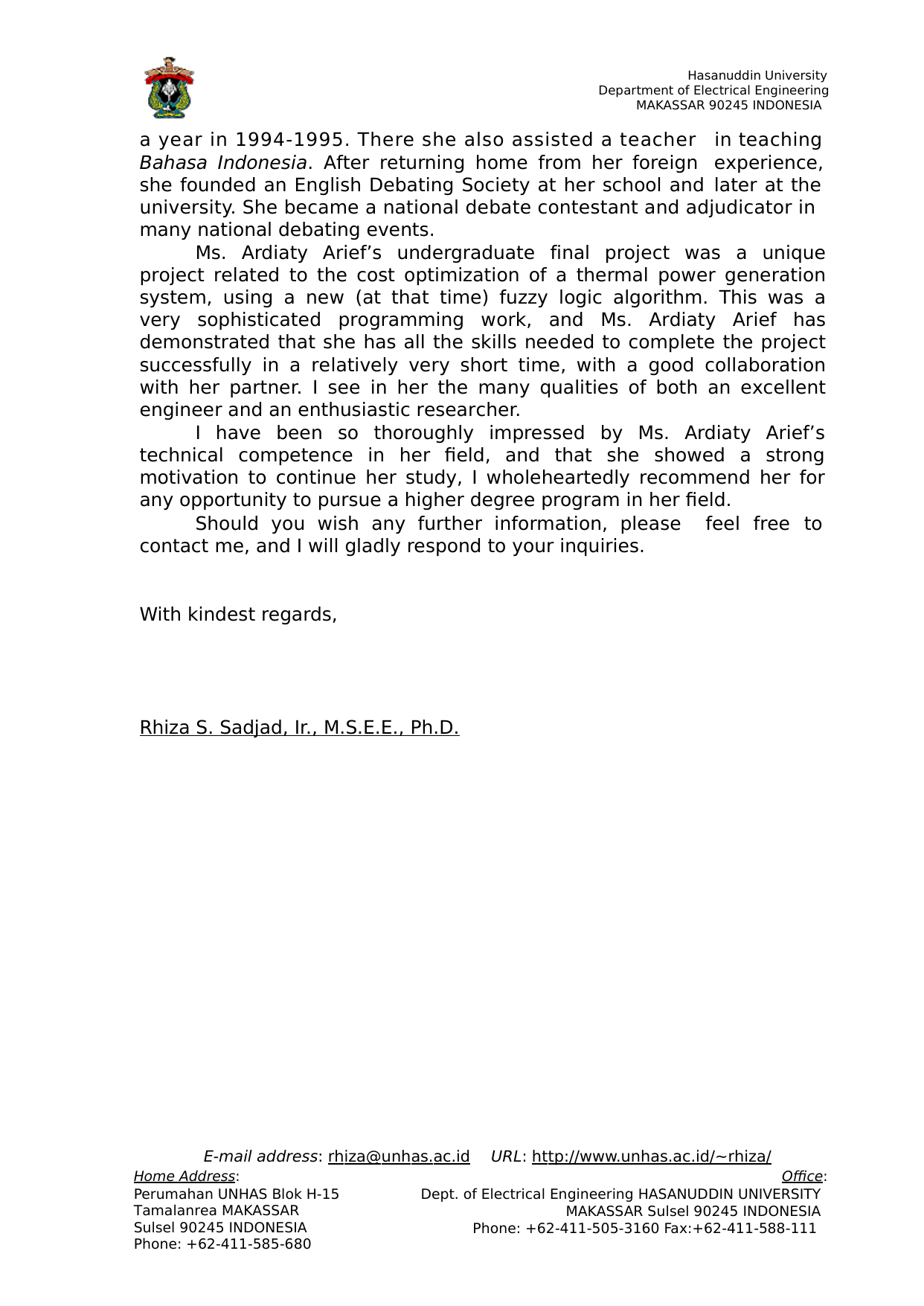

Hasanuddin University
Department of Electrical Engineering
MAKASSAR 90245 INDONESIA
a year in 1994-1995. There she also assisted a teacher
Bahasa Indonesia. After returning home from her foreign she founded an English Debating Society at her school and
in teaching
experience, later at the
university. She became a national debate contestant and adjudicator in
many national debating events.
Ms.  Ardiaty  Arief’s  undergraduate  final  project  was  a  unique project related to the cost optimization of a thermal power generation system, using a new (at that time) fuzzy logic algorithm. This was a very sophisticated programming work, and Ms. Ardiaty Arief has demonstrated that she has all the skills needed to complete the project successfully in a relatively very short time, with a good collaboration with her partner. I see in her the many qualities of both an excellent engineer and an enthusiastic researcher.
I have been so thoroughly impressed by Ms. Ardiaty Arief’s technical competence in her field, and that she showed a strong motivation to continue her study, I wholeheartedly recommend her for any opportunity to pursue a higher degree program in her field.
Should  you  wish  any  further  information,  please
contact me, and I will gladly respond to your inquiries.
feel
free
to
With kindest regards,

Rhiza S. Sadjad, Ir., M.S.E.E., Ph.D.
E-mail address: rhiza@unhas.ac.id
Home Address:
URL: http://www.unhas.ac.id/~rhiza/
Office:
Perumahan UNHAS Blok H-15
Tamalanrea MAKASSAR Sulsel 90245 INDONESIA Phone: +62-411-585-680
Dept. of Electrical Engineering HASANUDDIN UNIVERSITY
MAKASSAR Sulsel 90245 INDONESIA Phone: +62-411-505-3160 Fax:+62-411-588-111